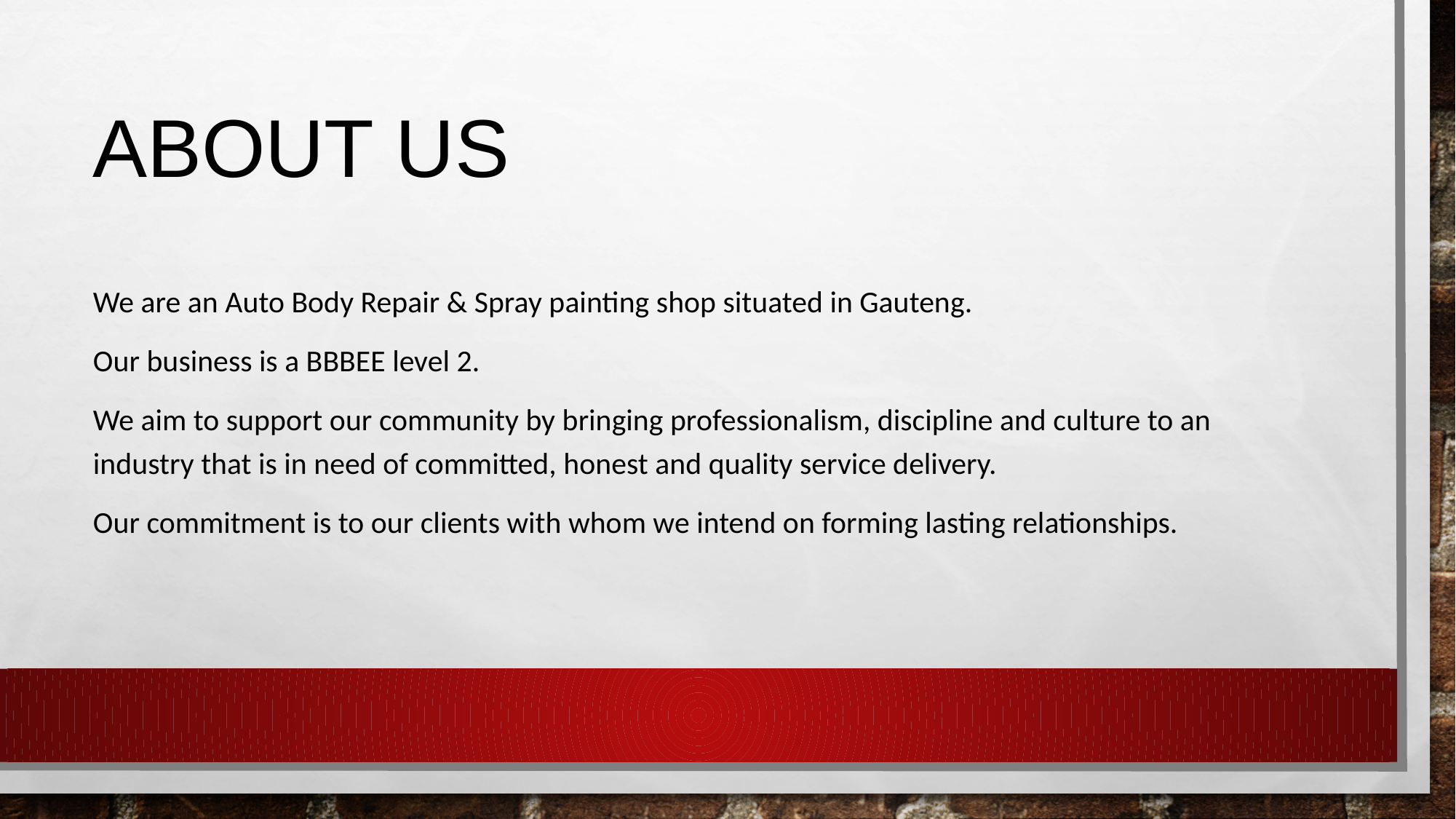

# ABOUT US
We are an Auto Body Repair & Spray painting shop situated in Gauteng.
Our business is a BBBEE level 2.
We aim to support our community by bringing professionalism, discipline and culture to an industry that is in need of committed, honest and quality service delivery.
Our commitment is to our clients with whom we intend on forming lasting relationships.